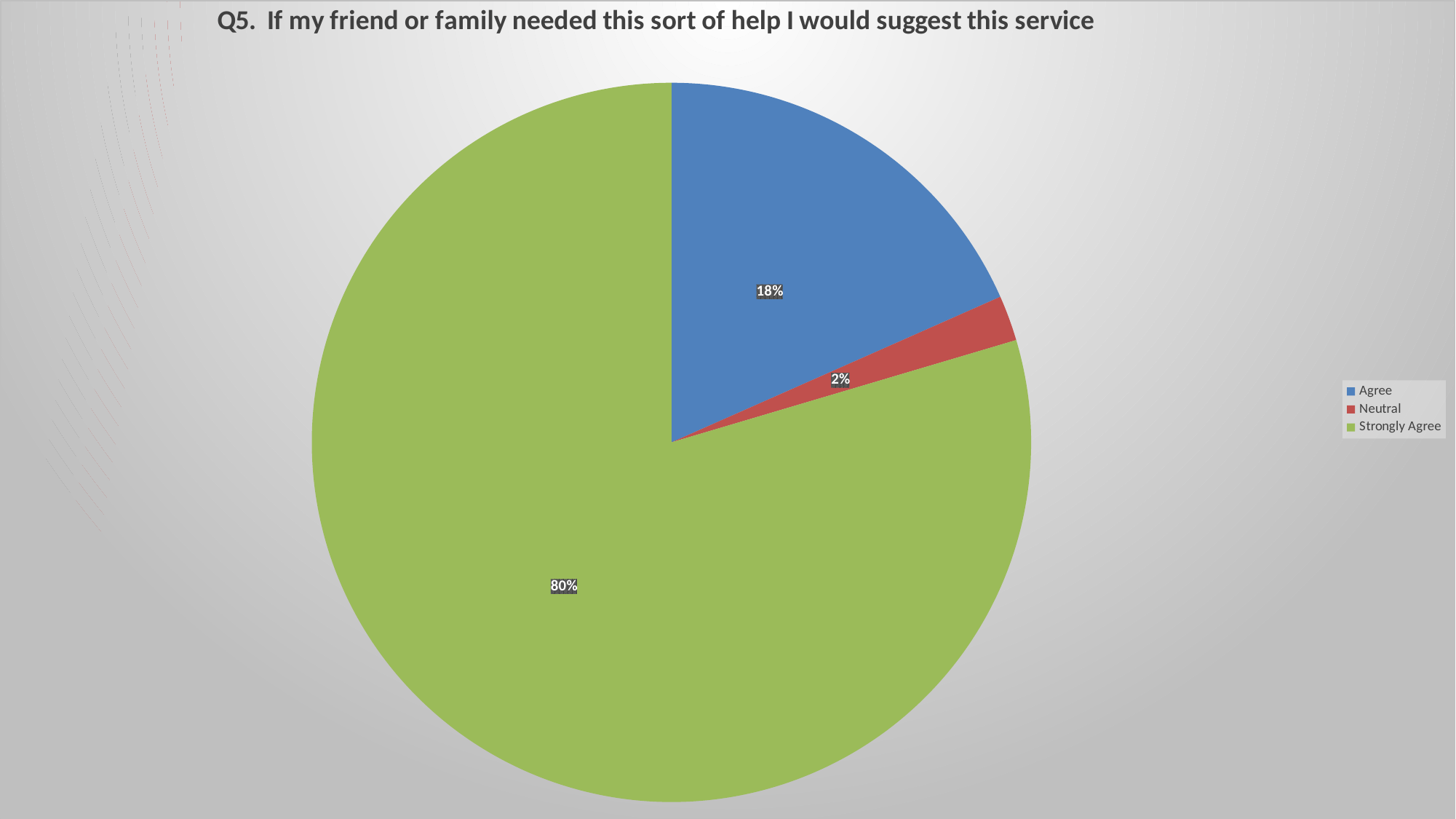

### Chart: Q5.  If my friend or family needed this sort of help I would suggest this service

| Category | Total |
|---|---|
| Agree | 9.0 |
| Neutral | 1.0 |
| Strongly Agree | 39.0 |
#